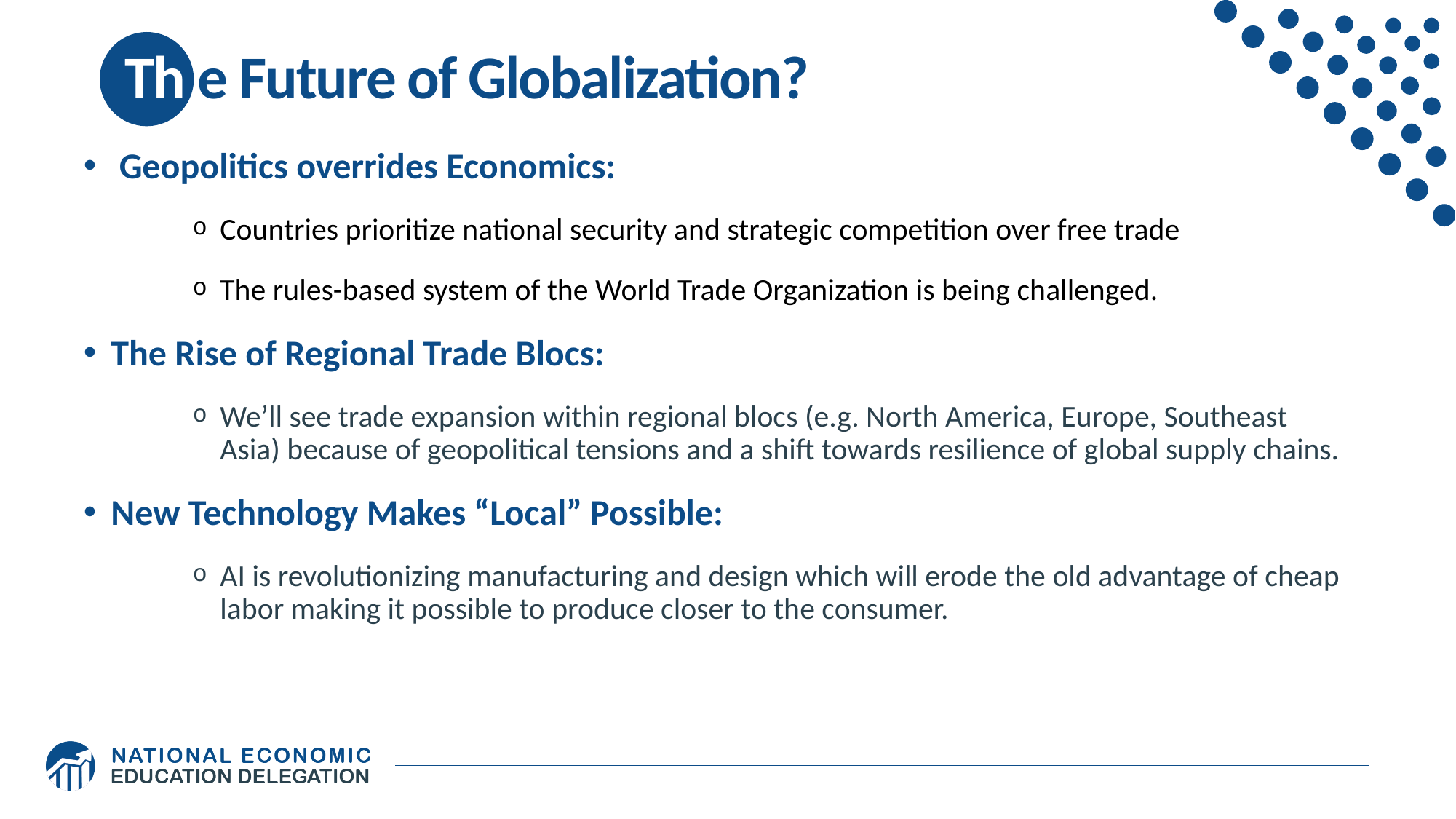

# Th e Future of Globalization?
 Geopolitics overrides Economics:
Countries prioritize national security and strategic competition over free trade
The rules-based system of the World Trade Organization is being challenged.
The Rise of Regional Trade Blocs:
We’ll see trade expansion within regional blocs (e.g. North America, Europe, Southeast Asia) because of geopolitical tensions and a shift towards resilience of global supply chains.
New Technology Makes “Local” Possible:
AI is revolutionizing manufacturing and design which will erode the old advantage of cheap labor making it possible to produce closer to the consumer.